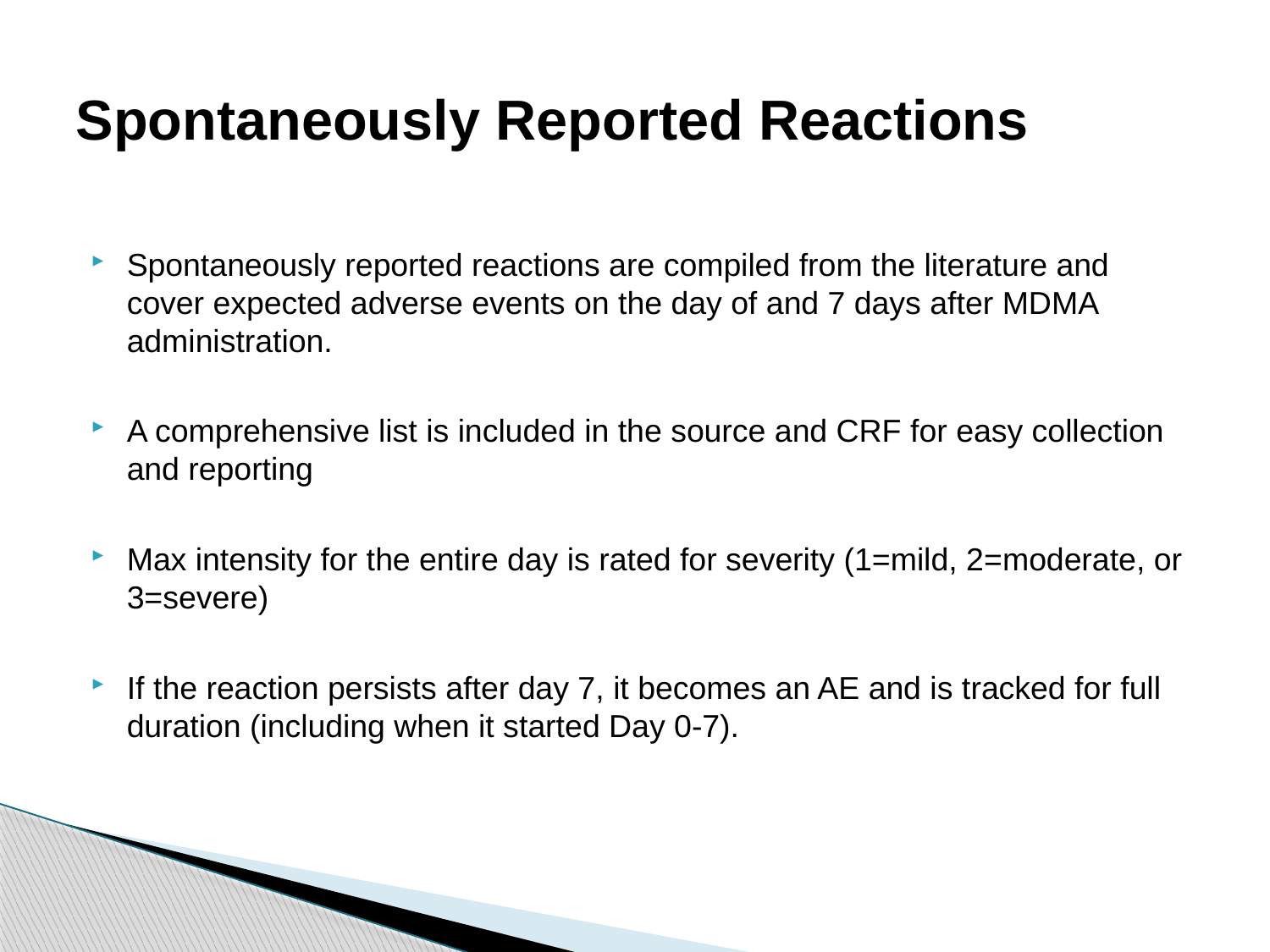

# Spontaneously Reported Reactions
Spontaneously reported reactions are compiled from the literature and cover expected adverse events on the day of and 7 days after MDMA administration.

A comprehensive list is included in the source and CRF for easy collection and reporting

Max intensity for the entire day is rated for severity (1=mild, 2=moderate, or 3=severe)

If the reaction persists after day 7, it becomes an AE and is tracked for full duration (including when it started Day 0-7).